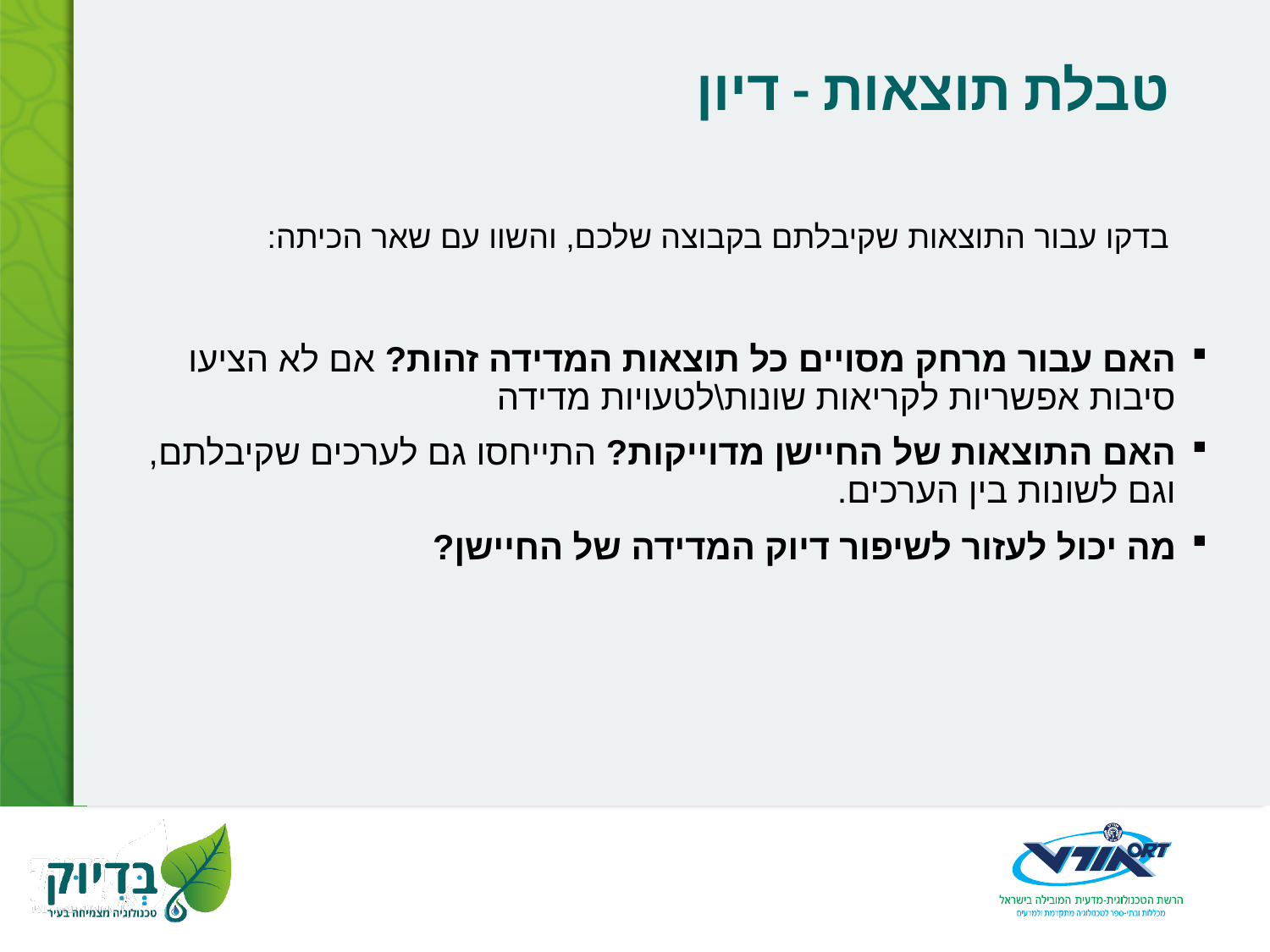

# טבלת תוצאות - דיון
בדקו עבור התוצאות שקיבלתם בקבוצה שלכם, והשוו עם שאר הכיתה:
האם עבור מרחק מסויים כל תוצאות המדידה זהות? אם לא הציעו סיבות אפשריות לקריאות שונות\לטעויות מדידה
האם התוצאות של החיישן מדוייקות? התייחסו גם לערכים שקיבלתם, וגם לשונות בין הערכים.
מה יכול לעזור לשיפור דיוק המדידה של החיישן?